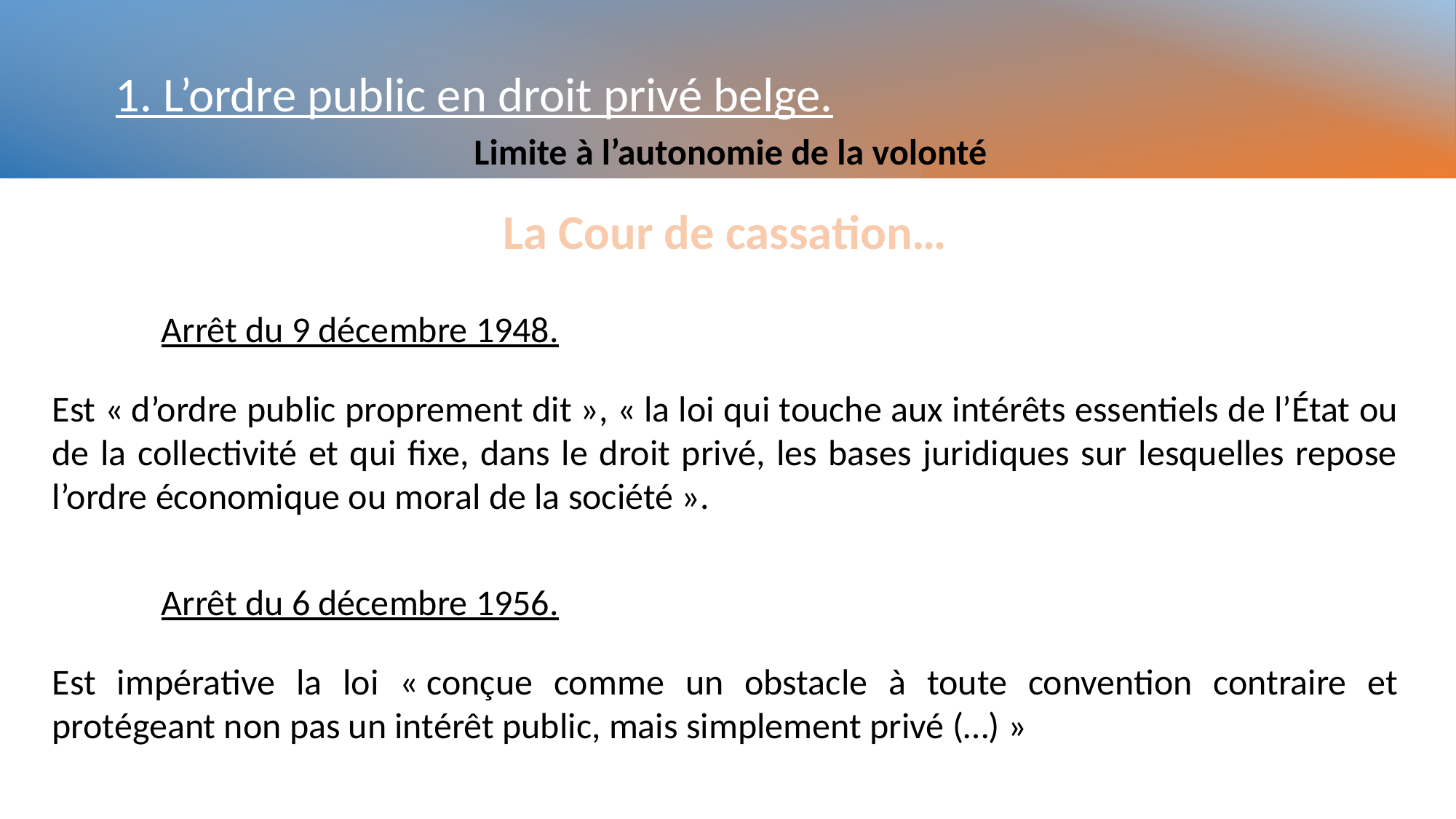

# 1. L’ordre public en droit privé belge.
Limite à l’autonomie de la volonté
La Cour de cassation…

	Arrêt du 9 décembre 1948.

Est « d’ordre public proprement dit », « la loi qui touche aux intérêts essentiels de l’État ou de la collectivité et qui fixe, dans le droit privé, les bases juridiques sur lesquelles repose l’ordre économique ou moral de la société ».

	Arrêt du 6 décembre 1956.

Est impérative la loi « conçue comme un obstacle à toute convention contraire et protégeant non pas un intérêt public, mais simplement privé (…) »